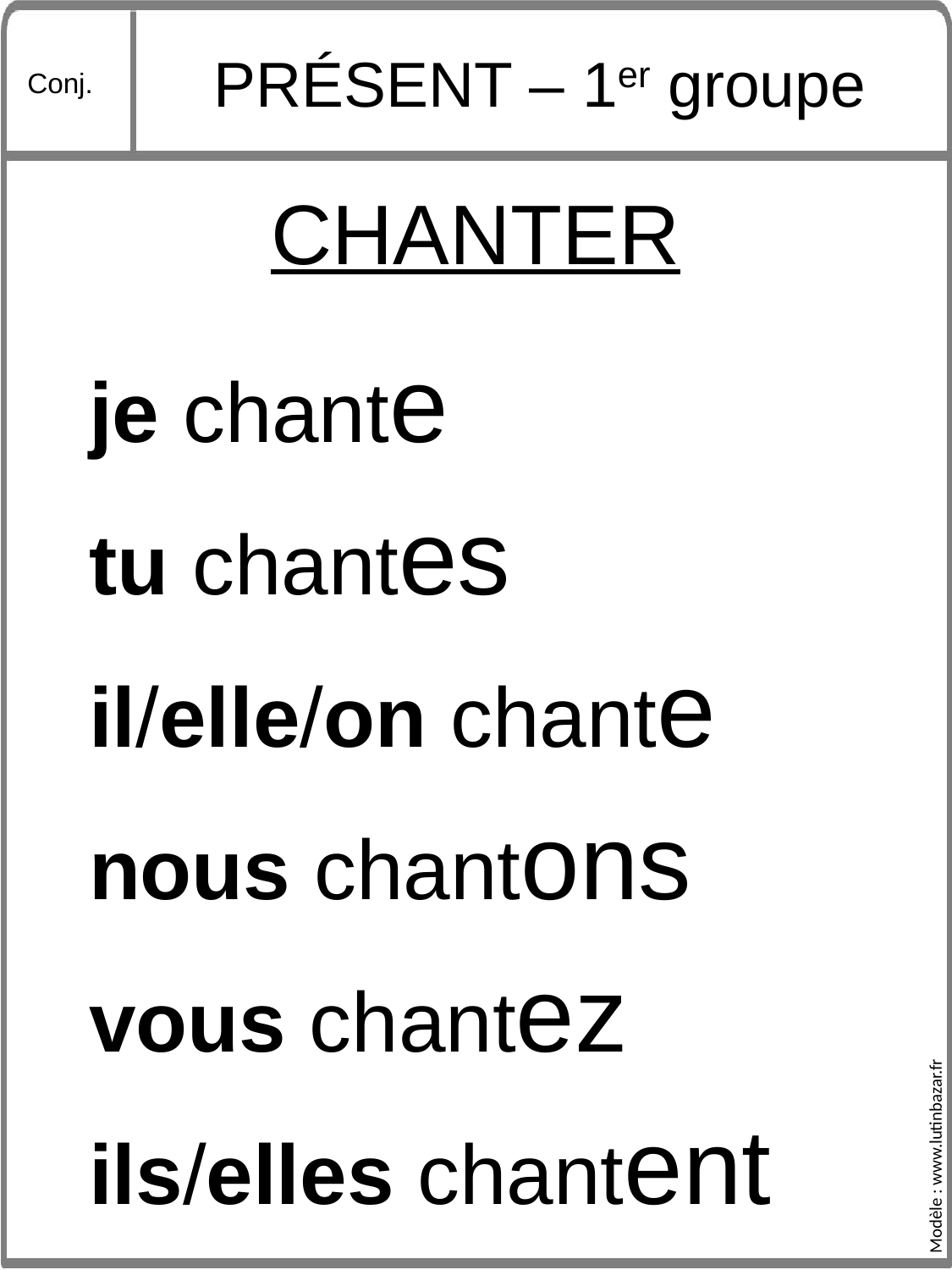

PRÉSENT – 1er groupe
Conj.
CHANTER
je chante
tu chantes
il/elle/on chante
nous chantons
vous chantez
ils/elles chantent
Modèle : www.lutinbazar.fr